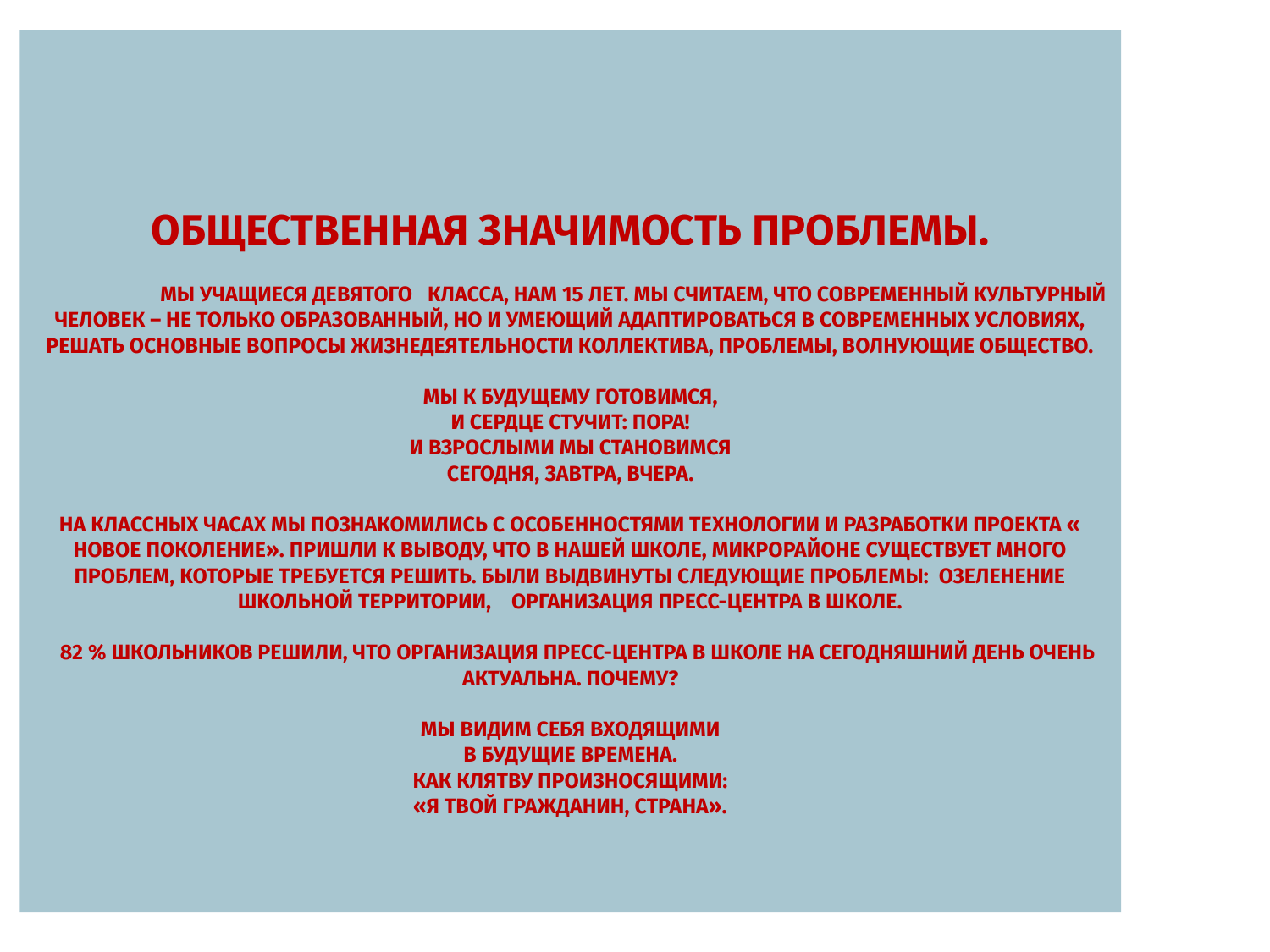

# ОБЩЕСТВЕННАЯ ЗНАЧИМОСТЬ ПРОБЛЕМЫ.   Мы учащиеся девятого   класса, нам 15 лет. Мы считаем, что современный культурный человек – не только образованный, но и умеющий адаптироваться в современных условиях, решать основные вопросы жизнедеятельности коллектива, проблемы, волнующие общество.   Мы к будущему готовимся, И сердце стучит: пора! И взрослыми мы становимся Сегодня, завтра, вчера.   На классных часах мы познакомились с особенностями технологии и разработки проекта « Новое поколение». Пришли к выводу, что в нашей школе, микрорайоне существует много проблем, которые требуется решить. Были выдвинуты следующие проблемы:  озеленение школьной территории,    организация пресс-центра в школе.   82 % школьников решили, что организация пресс-центра в школе на сегодняшний день очень актуальна. Почему?   Мы видим себя входящими В будущие времена. Как клятву произносящими: «Я твой гражданин, страна».